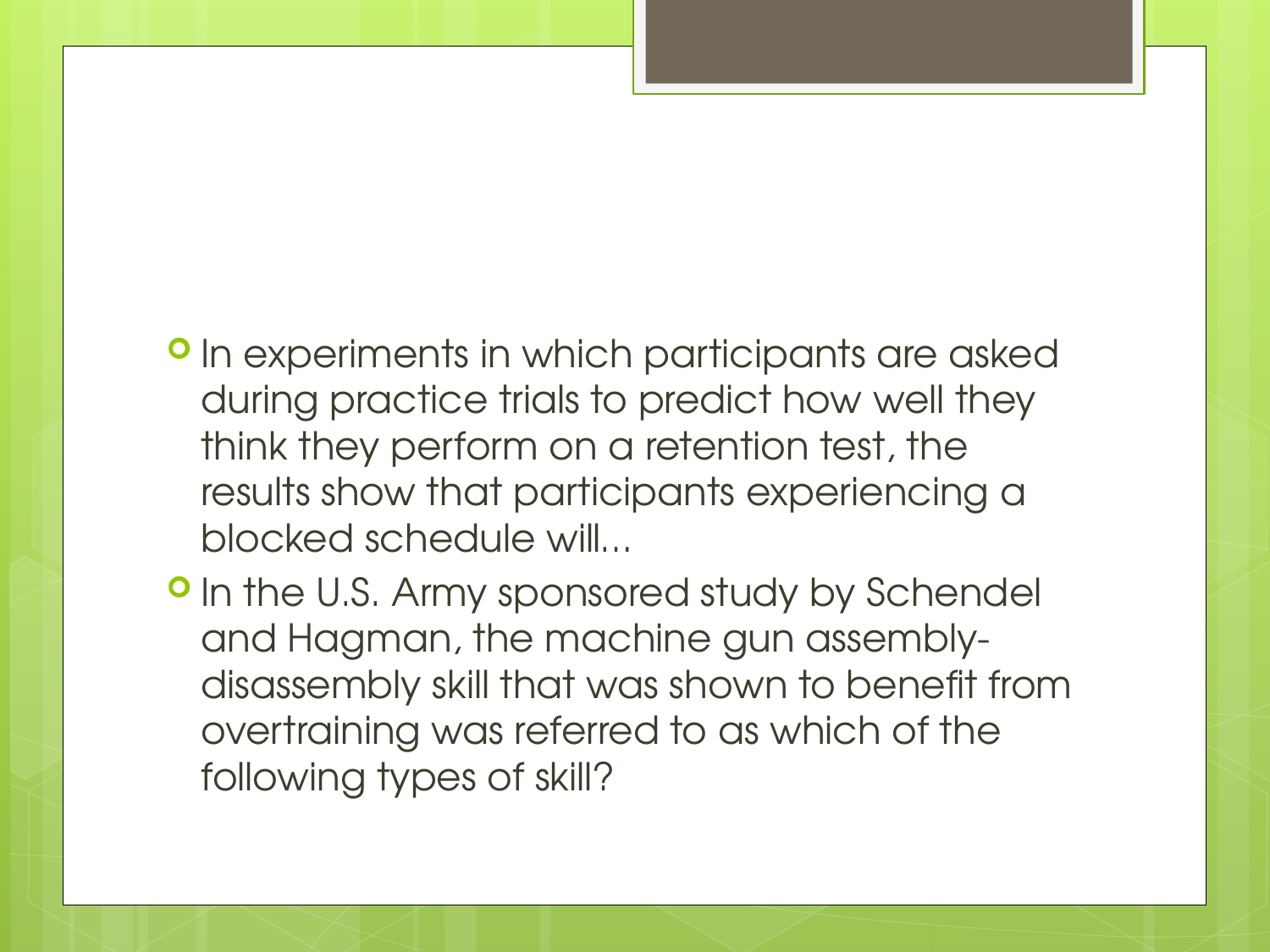

#
In experiments in which participants are asked during practice trials to predict how well they think they perform on a retention test, the results show that participants experiencing a blocked schedule will…
In the U.S. Army sponsored study by Schendel and Hagman, the machine gun assembly-disassembly skill that was shown to benefit from overtraining was referred to as which of the following types of skill?